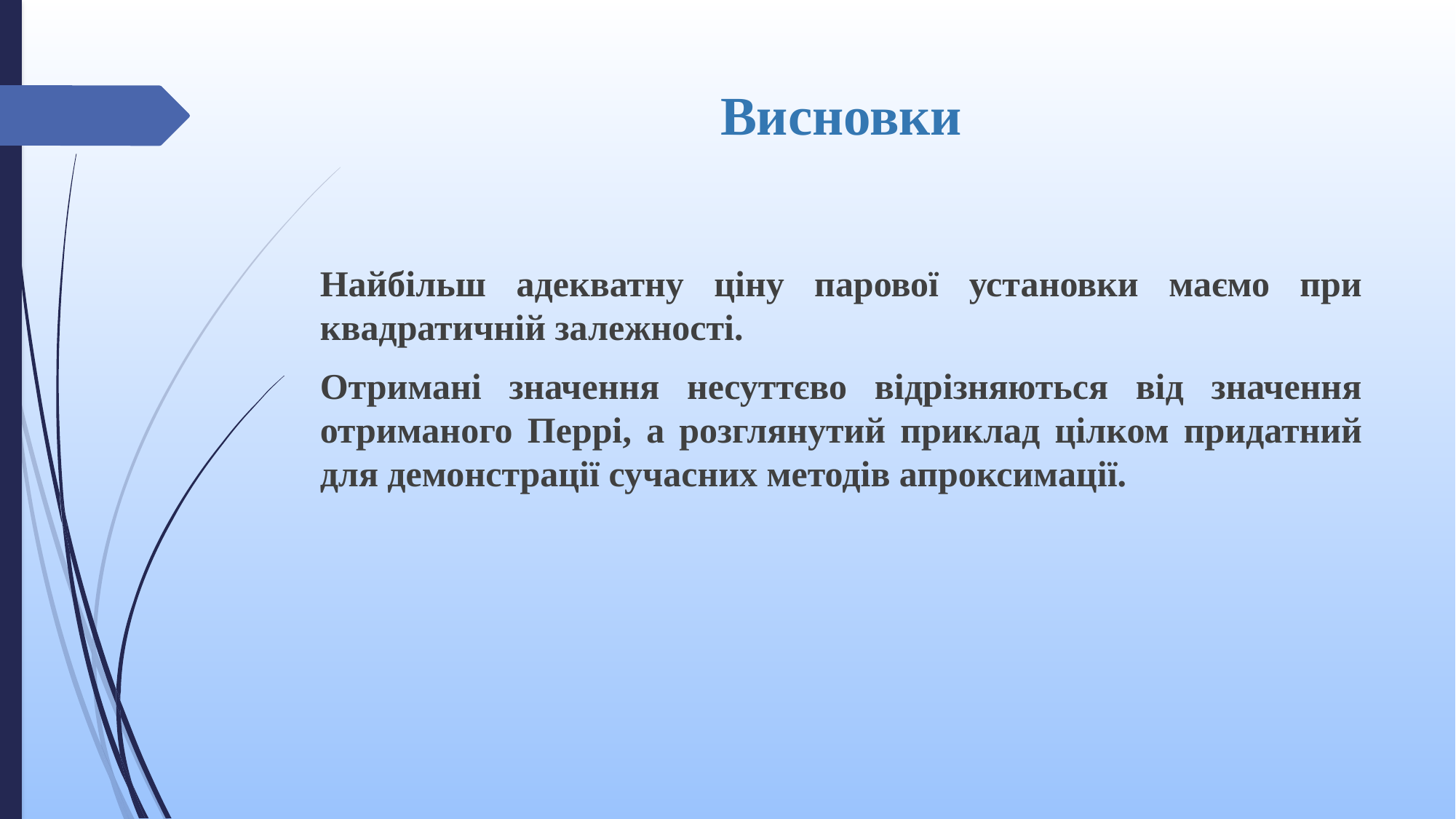

# Висновки
Найбільш адекватну ціну парової установки маємо при квадратичній залежності.
Отримані значення несуттєво відрізняються від значення отриманого Перрі, а розглянутий приклад цілком придатний для демонстрації сучасних методів апроксимації.